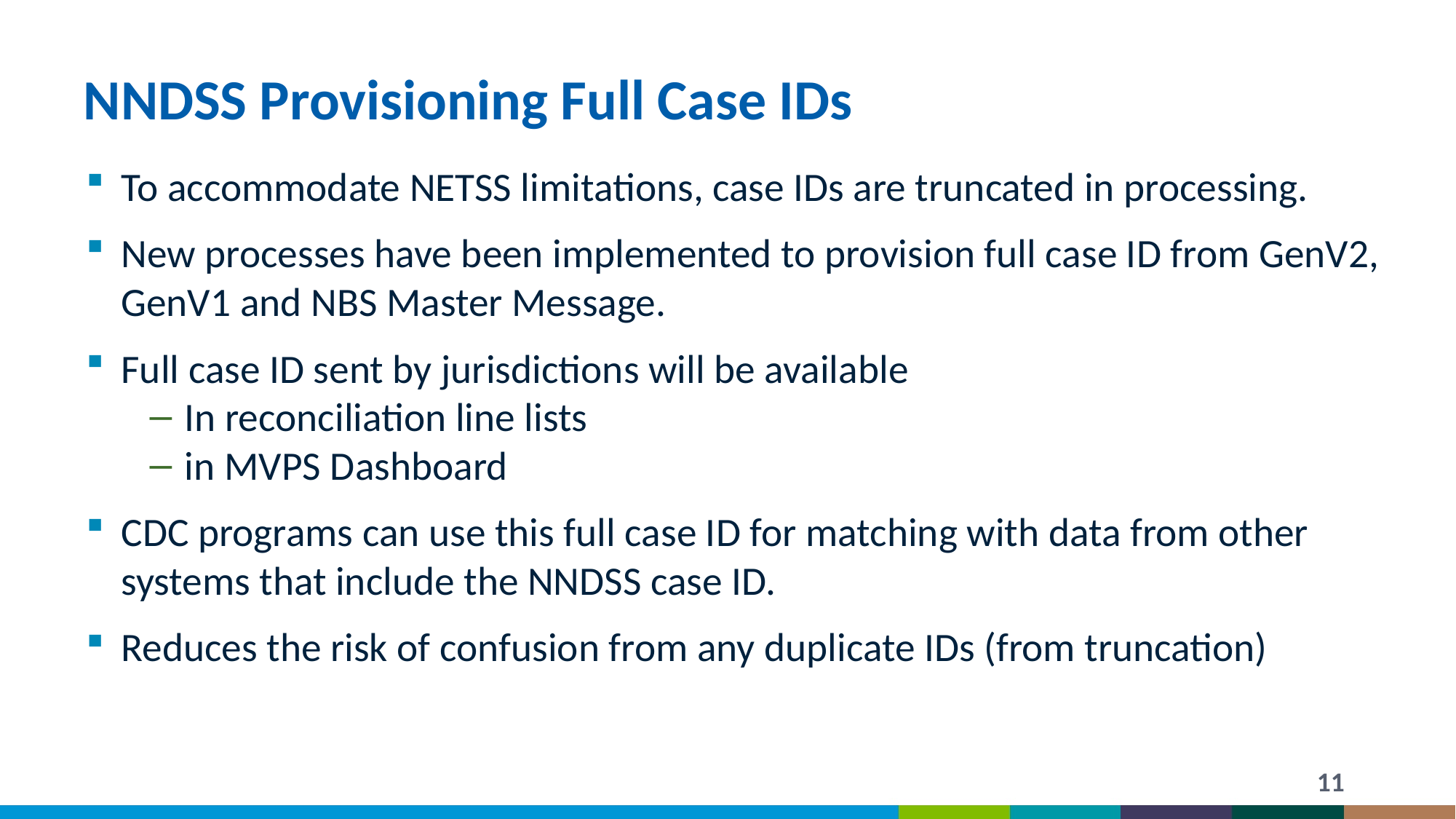

# NNDSS Provisioning Full Case IDs
To accommodate NETSS limitations, case IDs are truncated in processing.
New processes have been implemented to provision full case ID from GenV2, GenV1 and NBS Master Message.
Full case ID sent by jurisdictions will be available
In reconciliation line lists
in MVPS Dashboard
CDC programs can use this full case ID for matching with data from other systems that include the NNDSS case ID.
Reduces the risk of confusion from any duplicate IDs (from truncation)

11